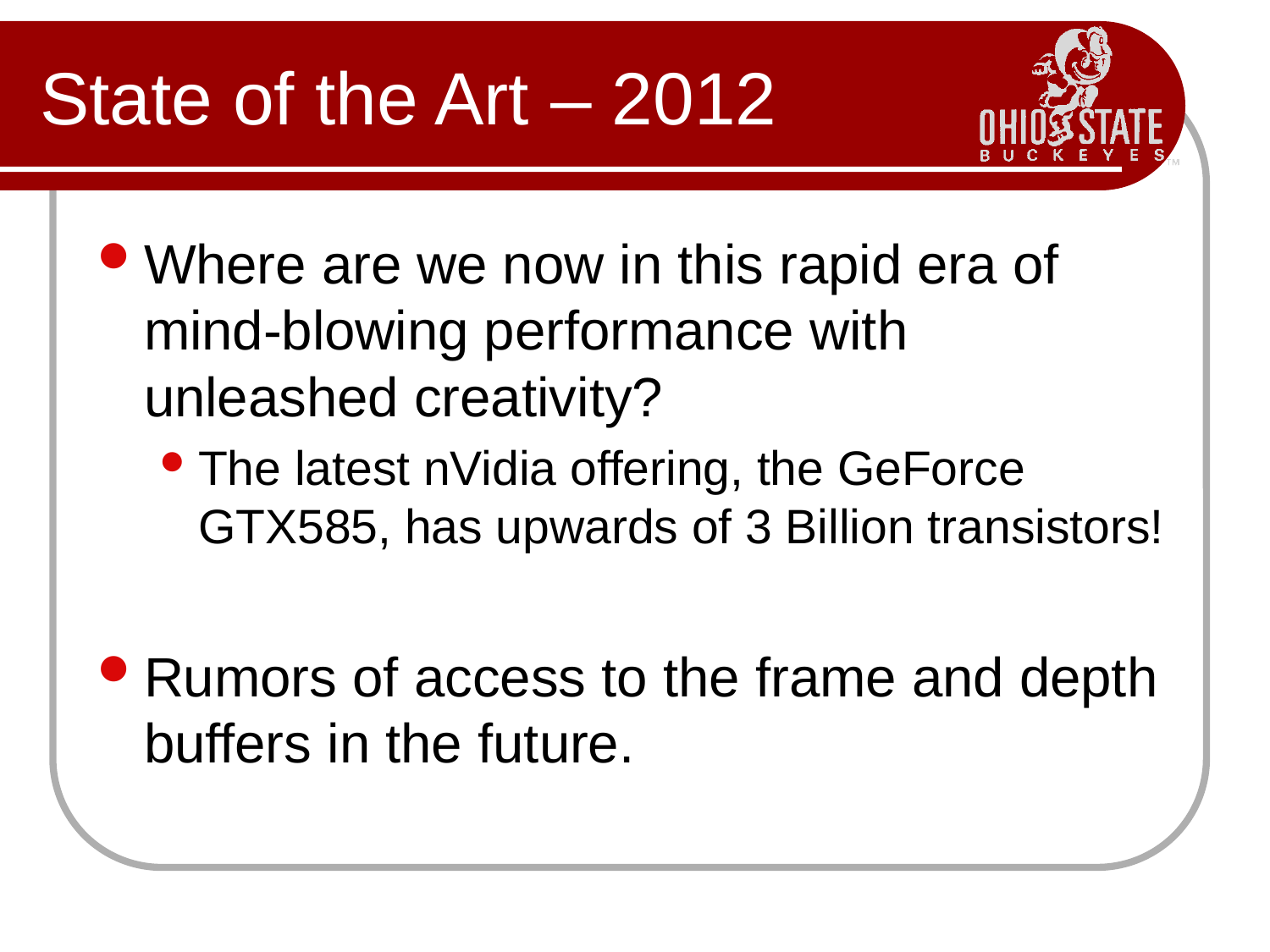

# State of the Art – 2012
Where are we now in this rapid era of mind-blowing performance with unleashed creativity?
The latest nVidia offering, the GeForce GTX585, has upwards of 3 Billion transistors!

Rumors of access to the frame and depth buffers in the future.